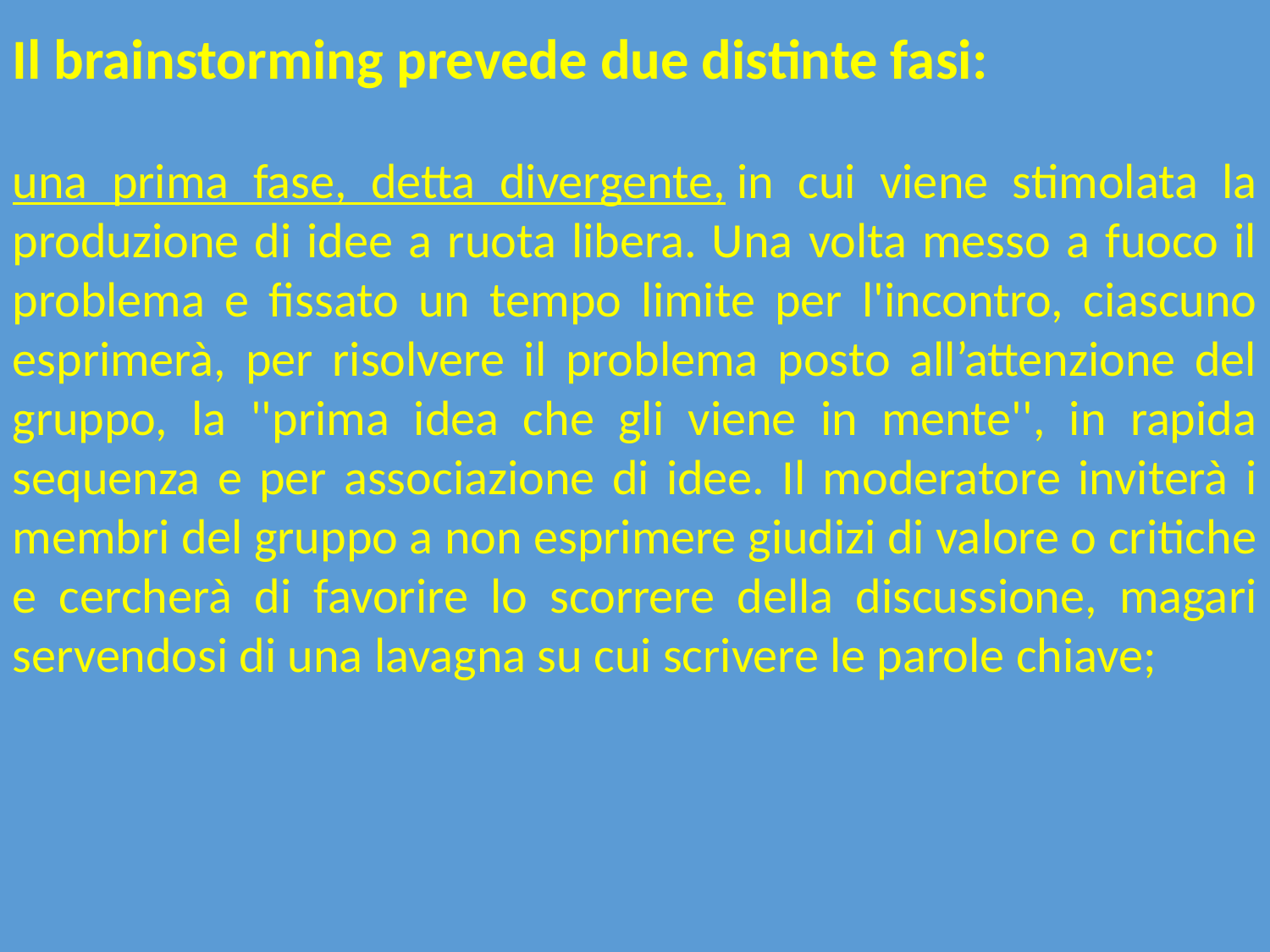

Il brainstorming prevede due distinte fasi:

una prima fase, detta divergente, in cui viene stimolata la produzione di idee a ruota libera. Una volta messo a fuoco il problema e fissato un tempo limite per l'incontro, ciascuno esprimerà, per risolvere il problema posto all’attenzione del gruppo, la ''prima idea che gli viene in mente'', in rapida sequenza e per associazione di idee. Il moderatore inviterà i membri del gruppo a non esprimere giudizi di valore o critiche e cercherà di favorire lo scorrere della discussione, magari servendosi di una lavagna su cui scrivere le parole chiave;